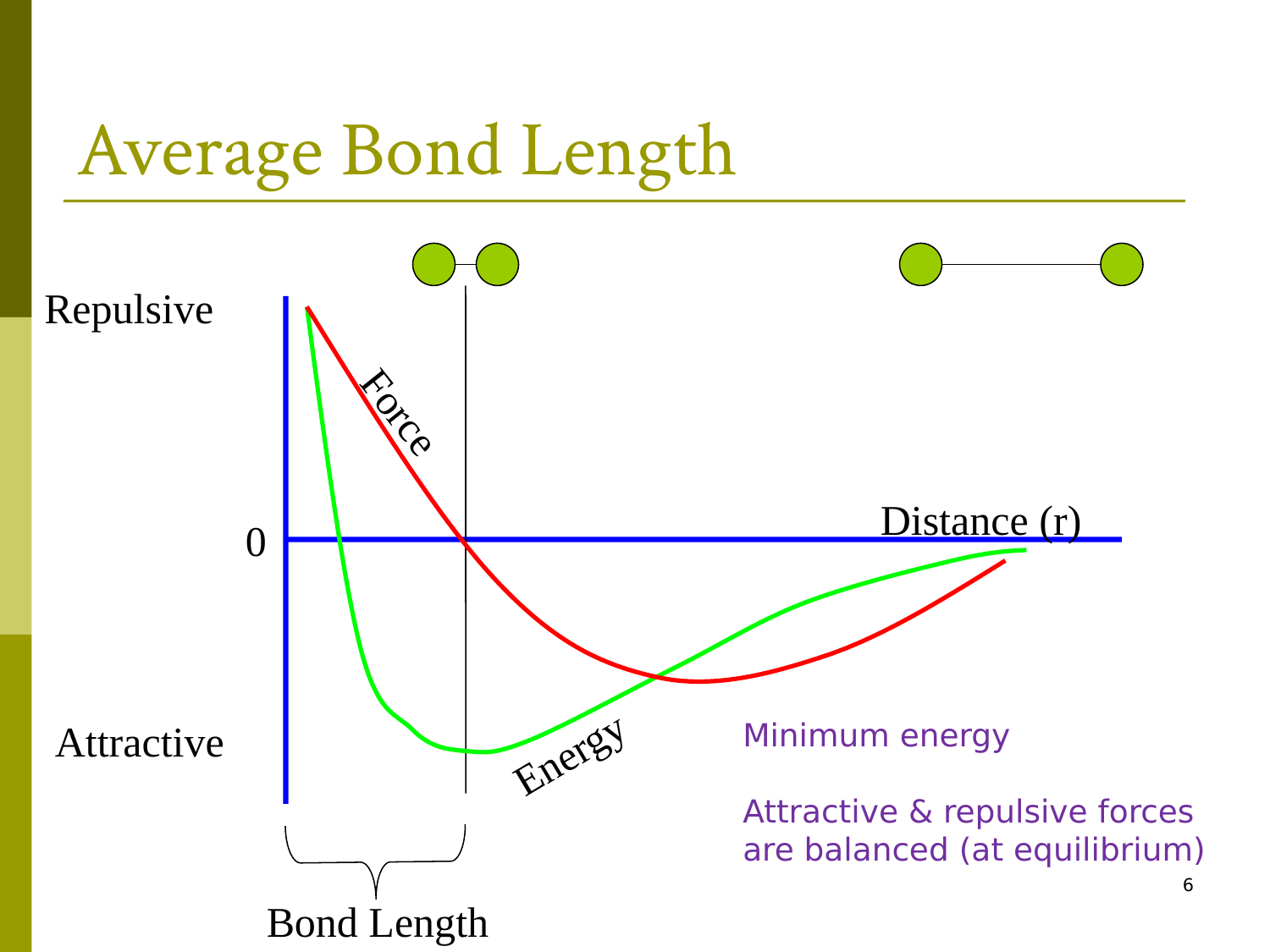

# Average Bond Length

Repulsive

Force
Distance (r)
0

Energy
Attractive
Minimum energy
Attractive & repulsive forces are balanced (at equilibrium)

6
Bond Length